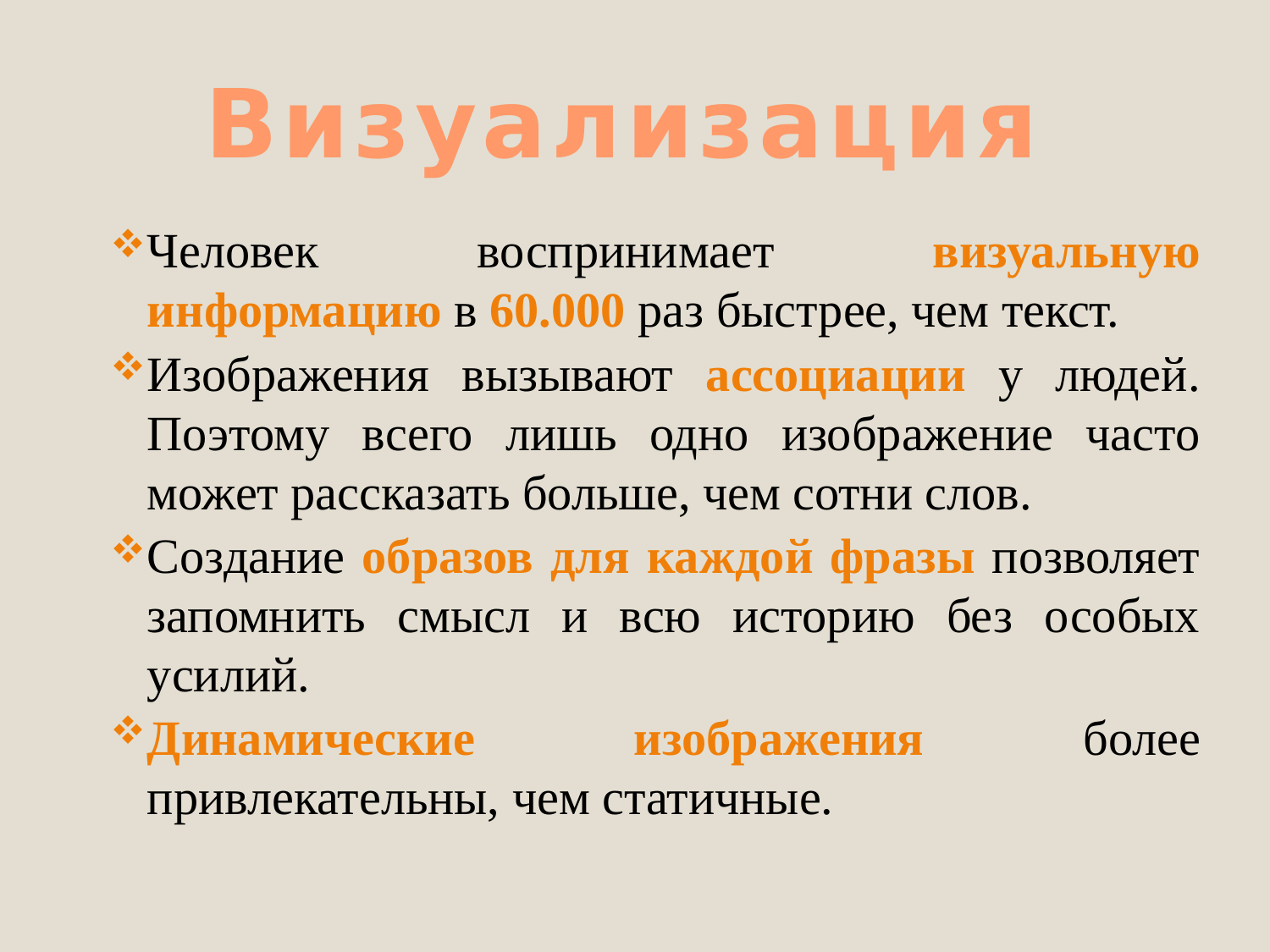

Визуализация
Человек воспринимает визуальную информацию в 60.000 раз быстрее, чем текст.
Изображения вызывают ассоциации у людей. Поэтому всего лишь одно изображение часто может рассказать больше, чем сотни слов.
Создание образов для каждой фразы позволяет запомнить смысл и всю историю без особых усилий.
Динамические изображения более привлекательны, чем статичные.